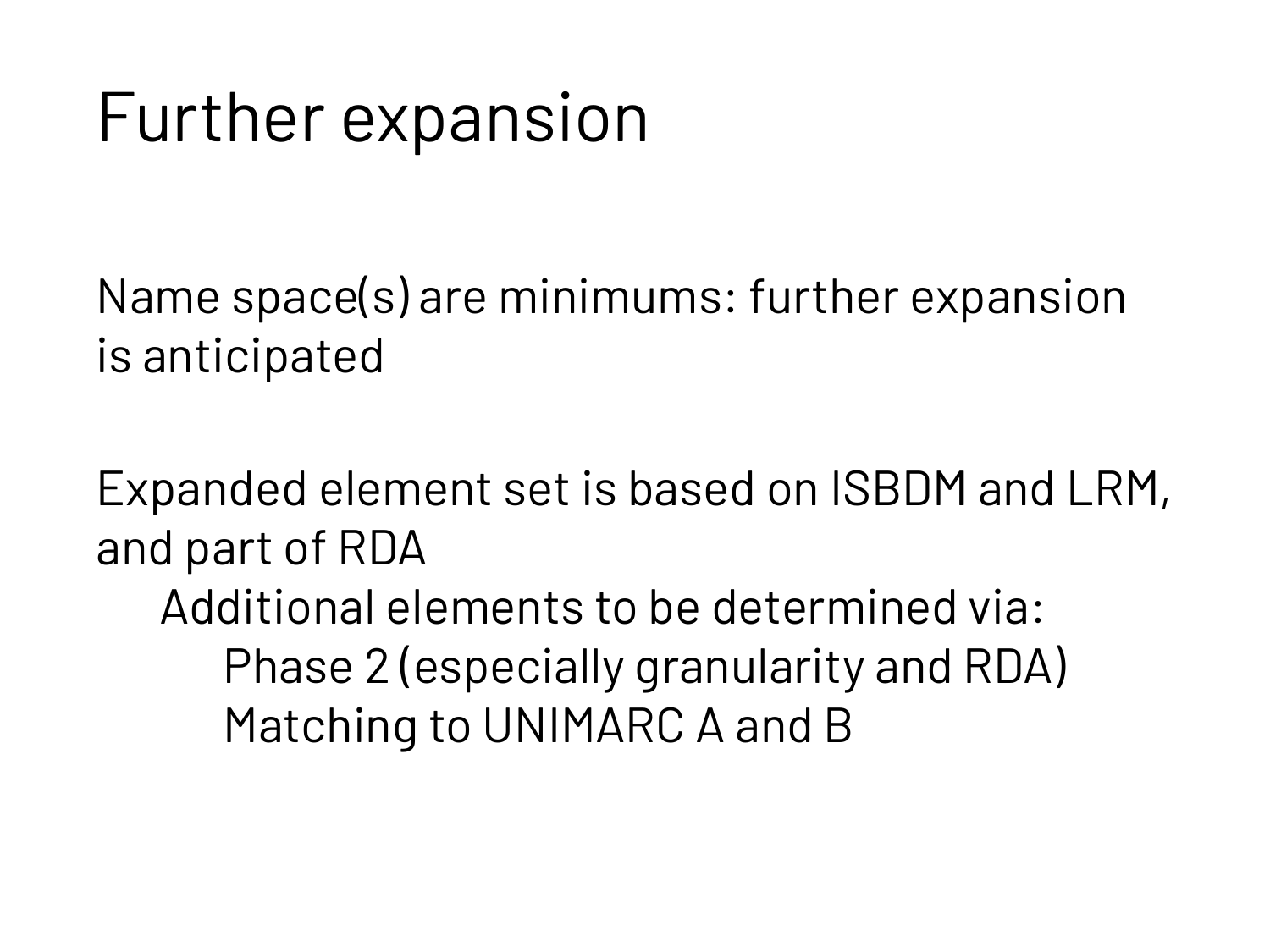

Further expansion
Name space(s) are minimums: further expansion is anticipated
Expanded element set is based on ISBDM and LRM, and part of RDA
Additional elements to be determined via:
Phase 2 (especially granularity and RDA)
Matching to UNIMARC A and B